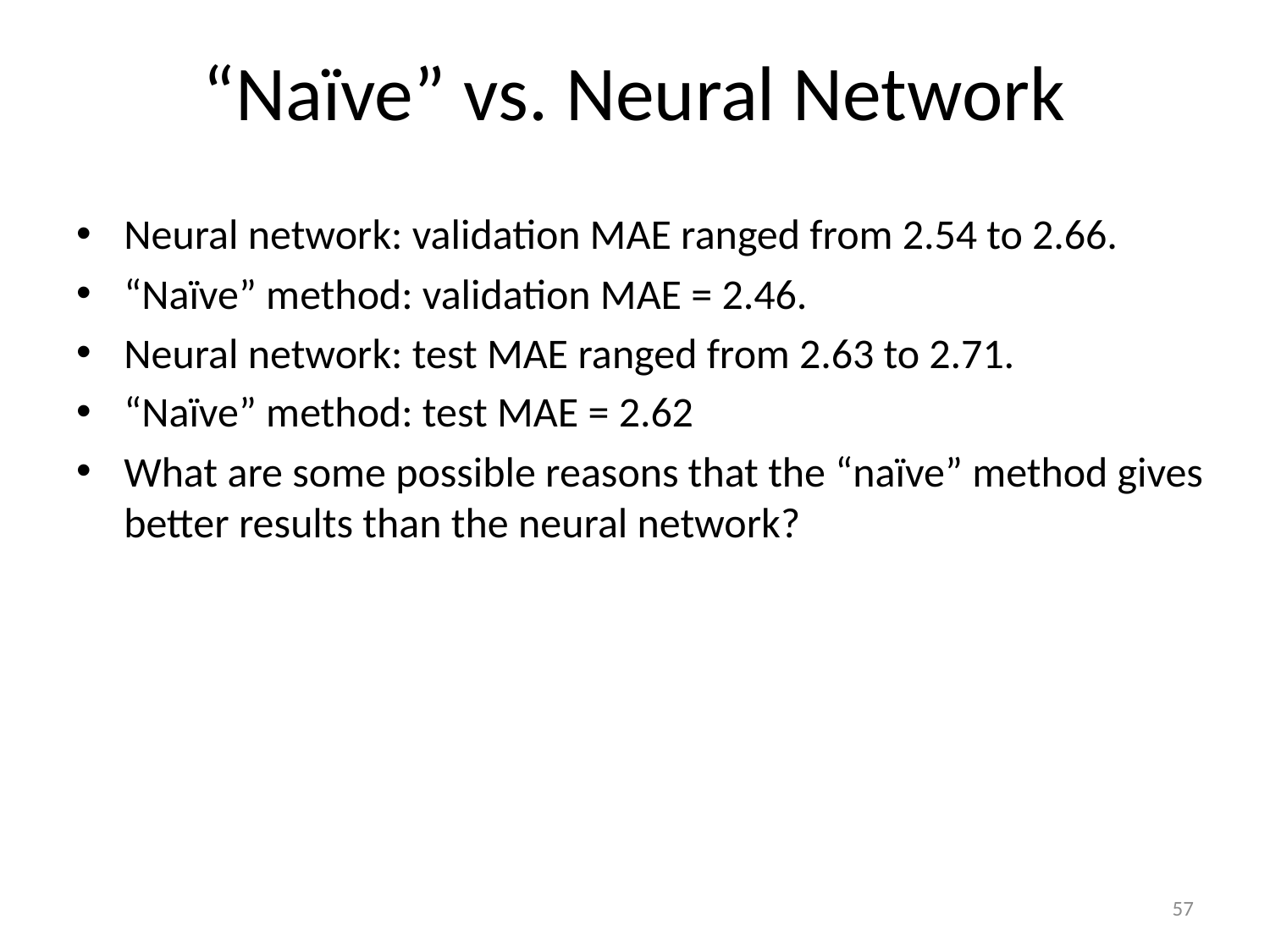

# “Naïve” vs. Neural Network
Neural network: validation MAE ranged from 2.54 to 2.66.
“Naïve” method: validation MAE = 2.46.
Neural network: test MAE ranged from 2.63 to 2.71.
“Naïve” method: test MAE = 2.62
What are some possible reasons that the “naïve” method gives better results than the neural network?
57